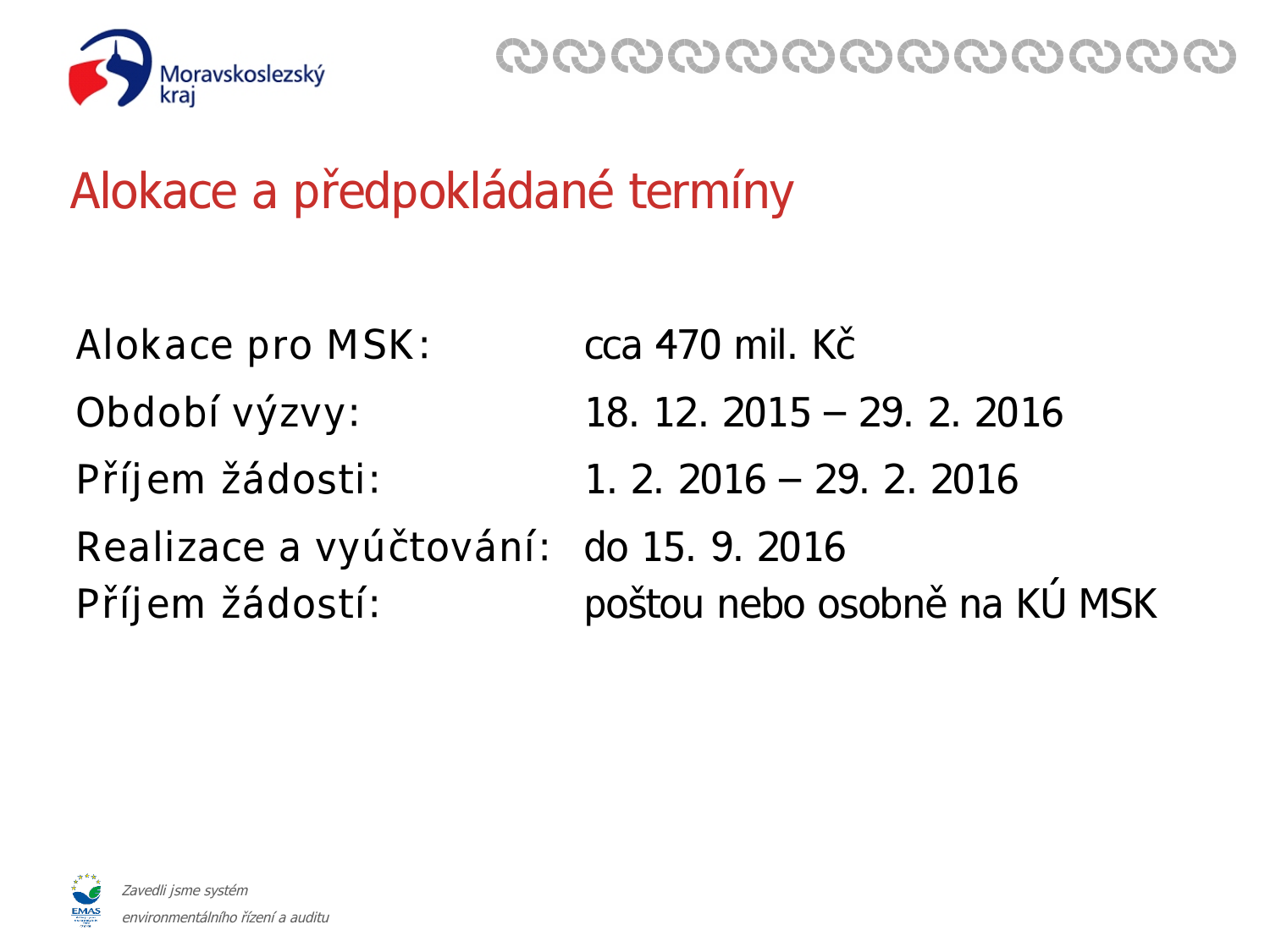

# Alokace a předpokládané termíny

Alokace pro MSK: 		cca 470 mil. Kč
Období výzvy:		18. 12. 2015 – 29. 2. 2016
Příjem žádosti: 		1. 2. 2016 – 29. 2. 2016
Realizace a vyúčtování:	do 15. 9. 2016
Příjem žádostí:		poštou nebo osobně na KÚ MSK